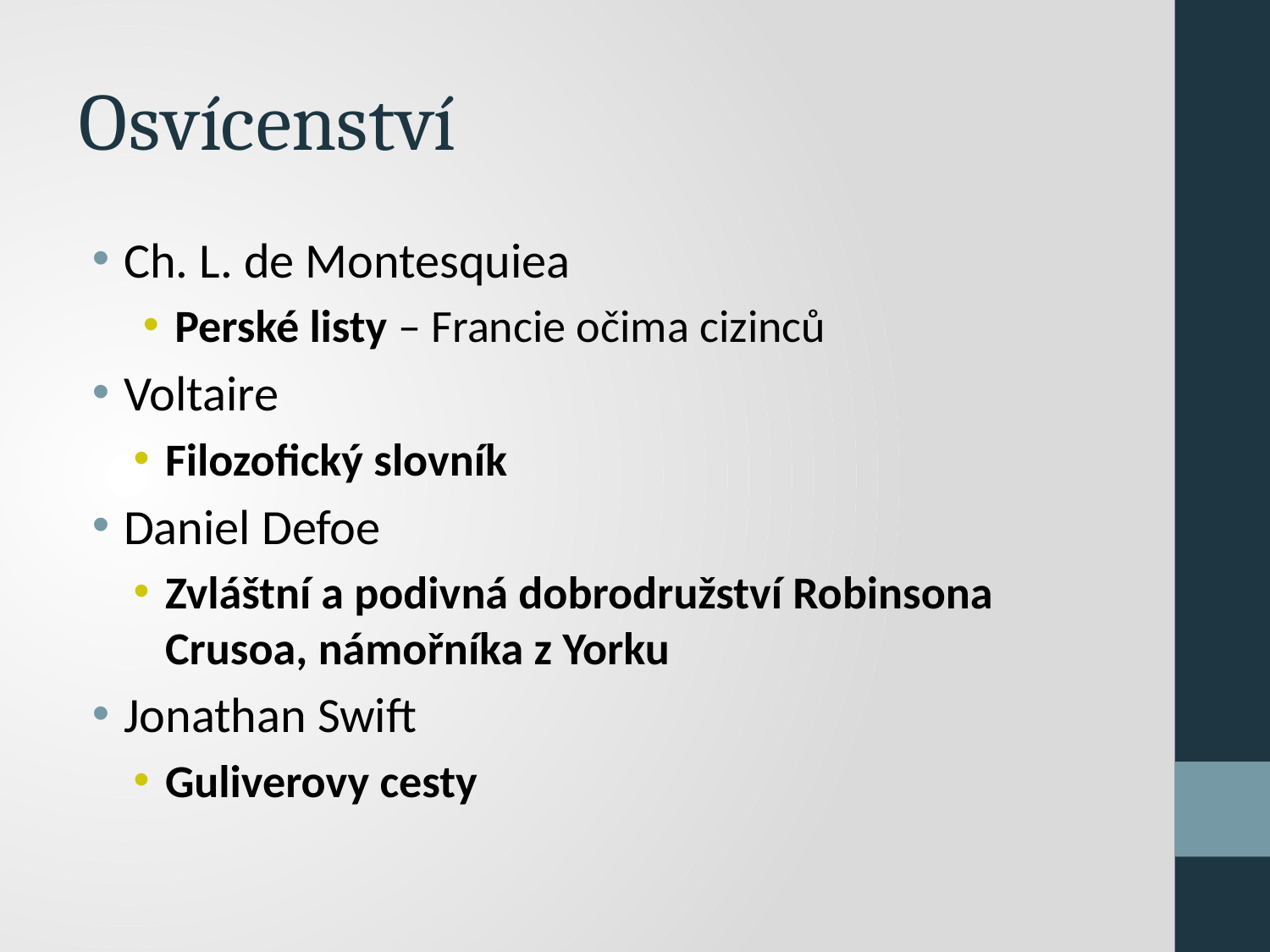

# Osvícenství
Ch. L. de Montesquiea
Perské listy – Francie očima cizinců
Voltaire
Filozofický slovník
Daniel Defoe
Zvláštní a podivná dobrodružství Robinsona Crusoa, námořníka z Yorku
Jonathan Swift
Guliverovy cesty